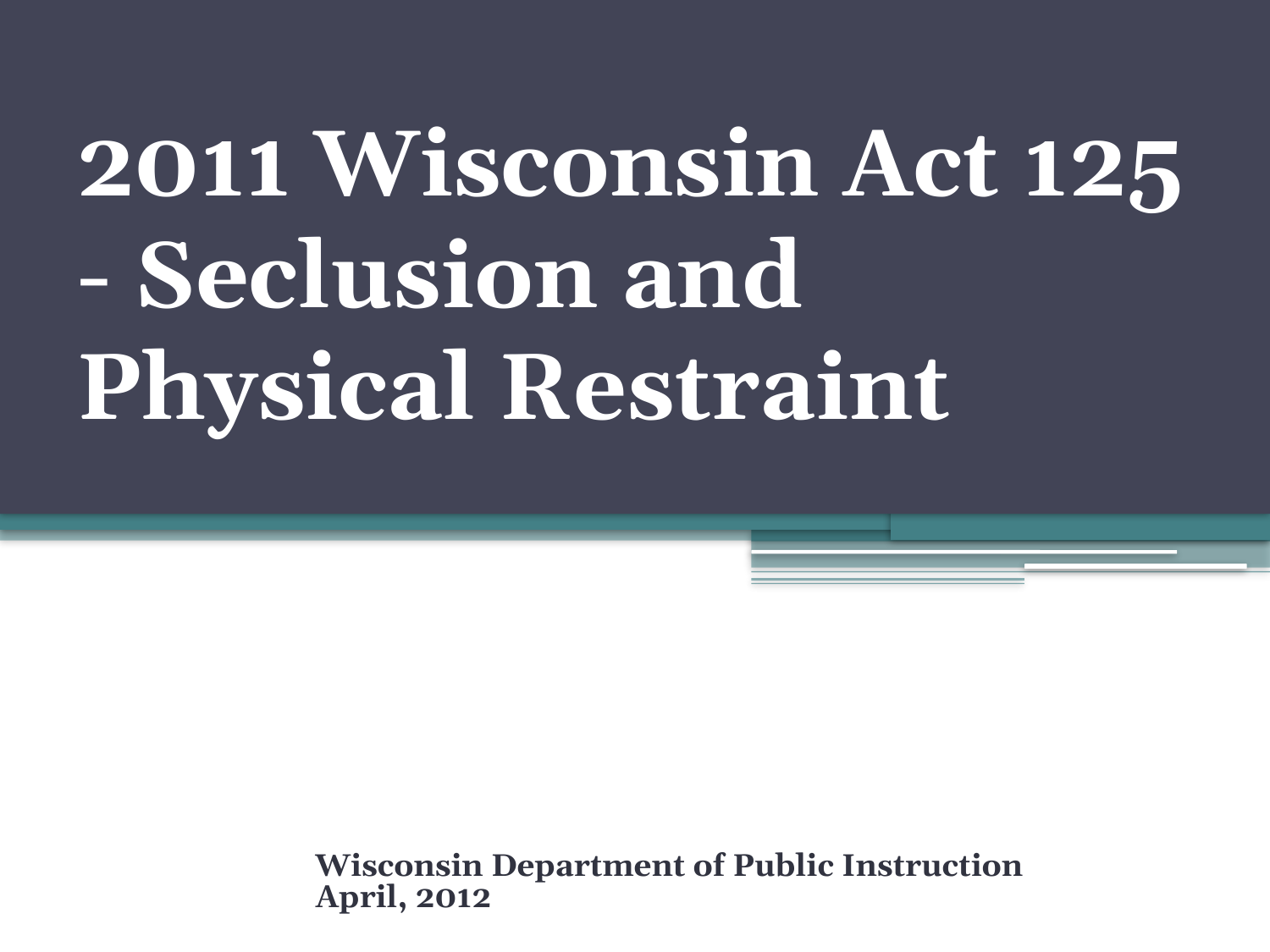

# 2011 Wisconsin Act 125 - Seclusion and Physical Restraint

Wisconsin Department of Public Instruction
April, 2012